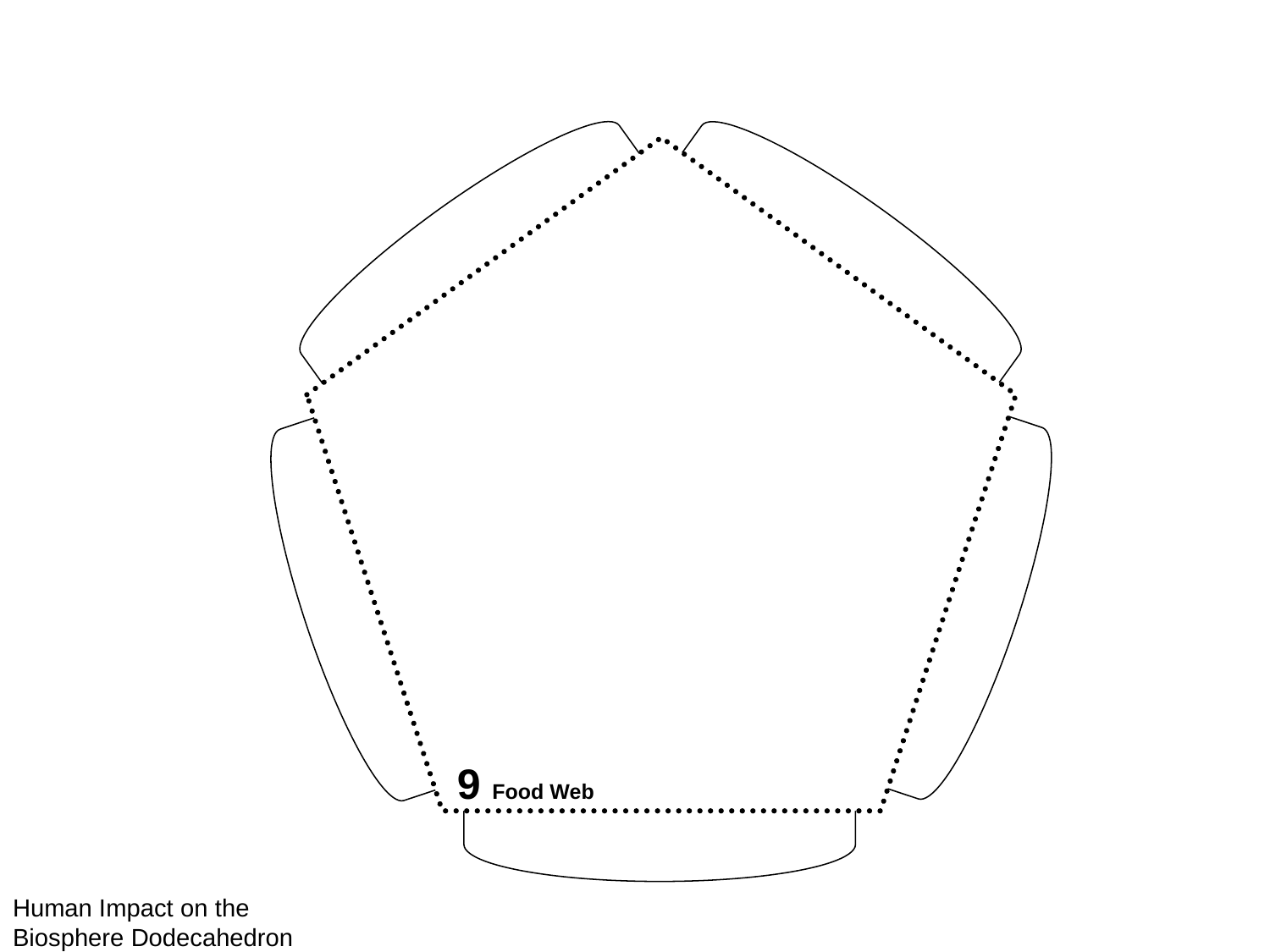

9 Food Web
Human Impact on the Biosphere Dodecahedron